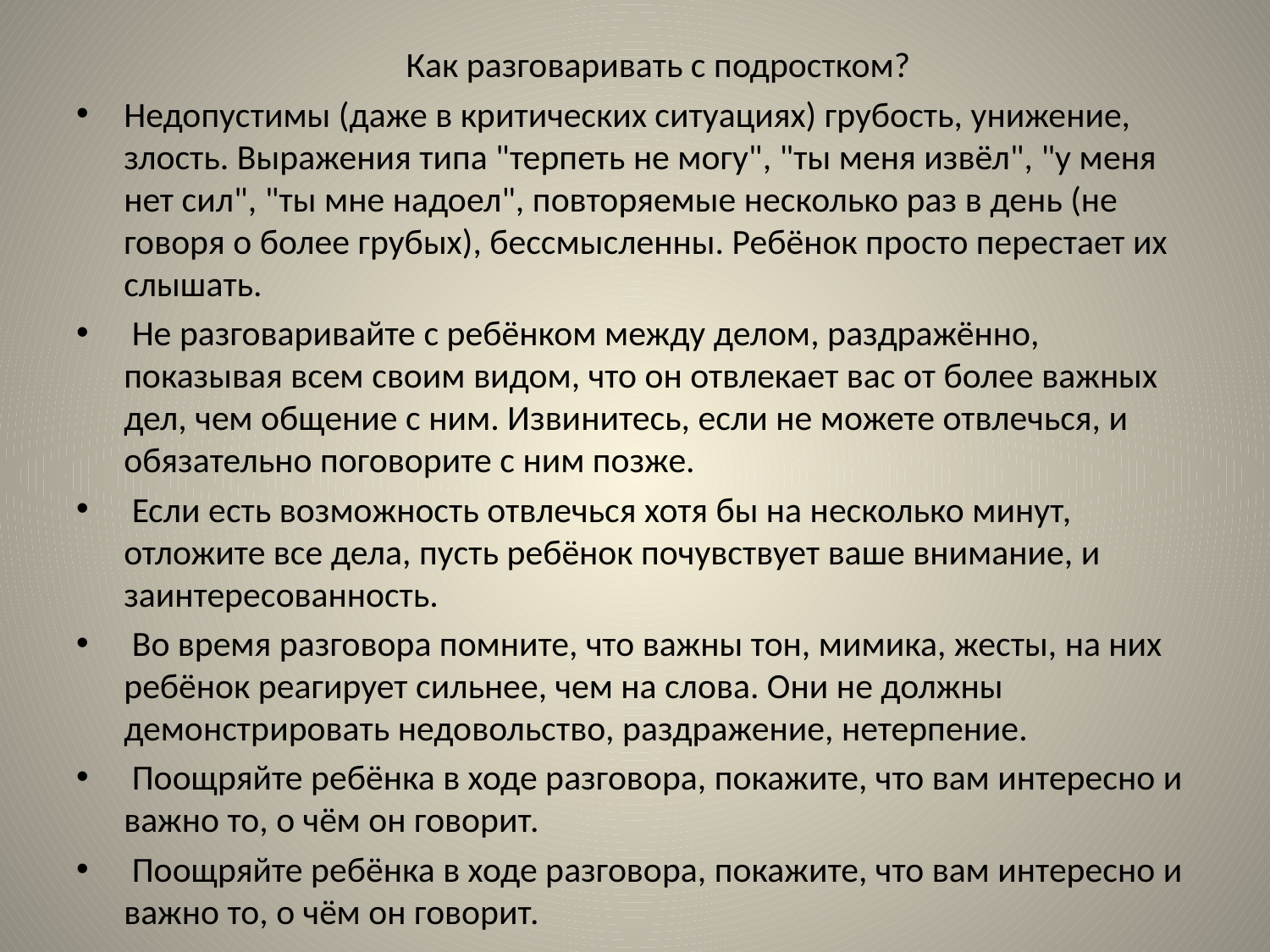

Как разговаривать с подростком?
Недопустимы (даже в критических ситуациях) грубость, унижение, злость. Выражения типа "терпеть не могу", "ты меня извёл", "у меня нет сил", "ты мне надоел", повторяемые несколько раз в день (не говоря о более грубых), бессмысленны. Ребёнок просто перестает их слышать.
 Не разговаривайте с ребёнком между делом, раздражённо, показывая всем своим видом, что он отвлекает вас от более важных дел, чем общение с ним. Извинитесь, если не можете отвлечься, и обязательно поговорите с ним позже.
 Если есть возможность отвлечься хотя бы на несколько минут, отложите все дела, пусть ребёнок почувствует ваше внимание, и заинтересованность.
 Во время разговора помните, что важны тон, мимика, жесты, на них ребёнок реагирует сильнее, чем на слова. Они не должны демонстрировать недовольство, раздражение, нетерпение.
 Поощряйте ребёнка в ходе разговора, покажите, что вам интересно и важно то, о чём он говорит.
 Поощряйте ребёнка в ходе разговора, покажите, что вам интересно и важно то, о чём он говорит.

#